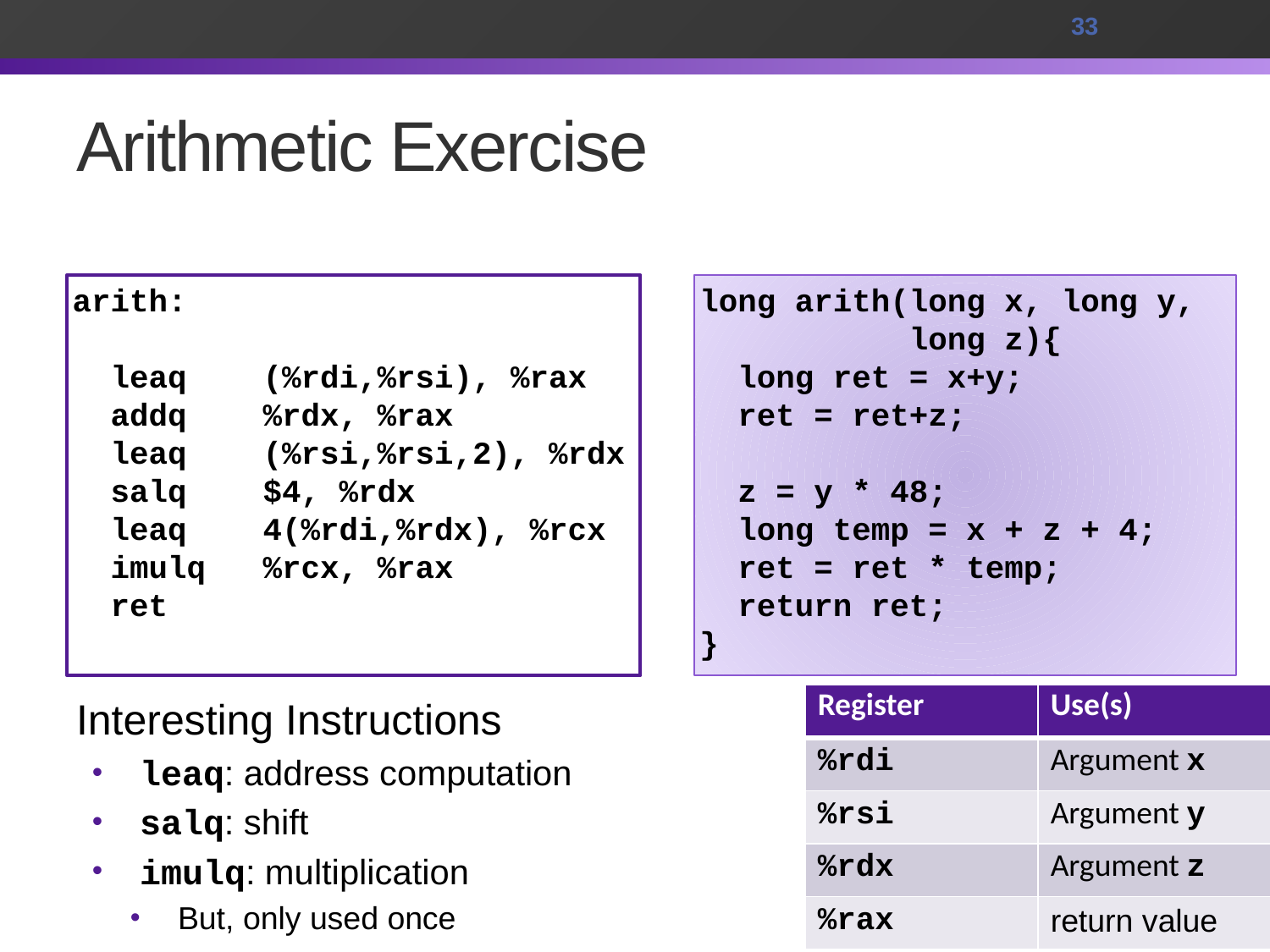

33
# Arithmetic Exercise
arith:

  leaq    (%rdi,%rsi), %rax
  addq    %rdx, %rax
  leaq    (%rsi,%rsi,2), %rdx
  salq    $4, %rdx
  leaq    4(%rdi,%rdx), %rcx
  imulq   %rcx, %rax
  ret
long arith(long x, long y,
           long z){
  long ret = x+y;
  ret = ret+z;

  z = y * 48;
  long temp = x + z + 4;
  ret = ret * temp;
  return ret;
}
| Register | Use(s) |
| --- | --- |
| %rdi | Argument x |
| %rsi | Argument y |
| %rdx | Argument z |
| %rax | return value |
Interesting Instructions
leaq: address computation
salq: shift
imulq: multiplication
But, only used once